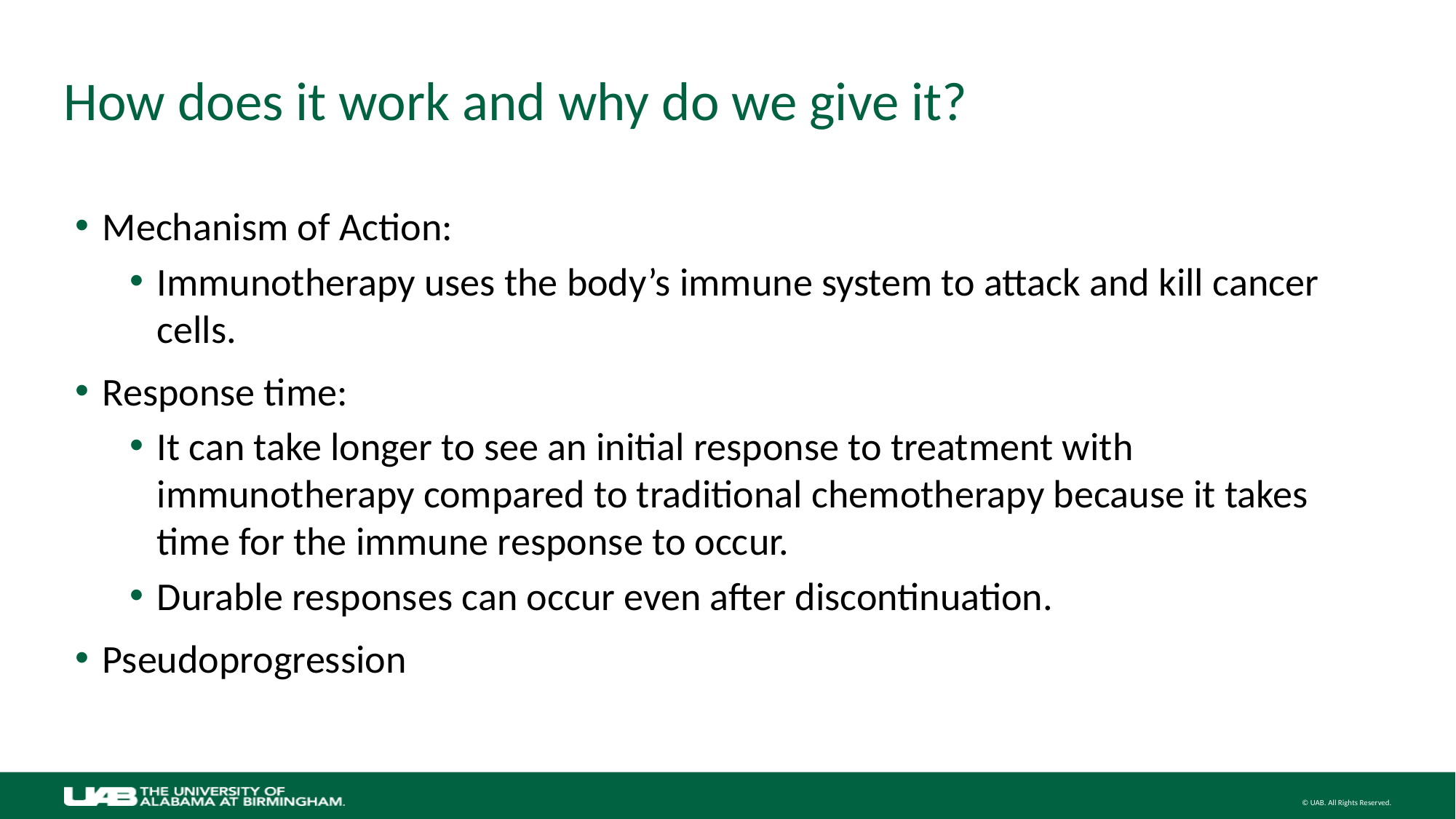

# How does it work and why do we give it?
Mechanism of Action:
Immunotherapy uses the body’s immune system to attack and kill cancer cells.
Response time:
It can take longer to see an initial response to treatment with immunotherapy compared to traditional chemotherapy because it takes time for the immune response to occur.
Durable responses can occur even after discontinuation.
Pseudoprogression